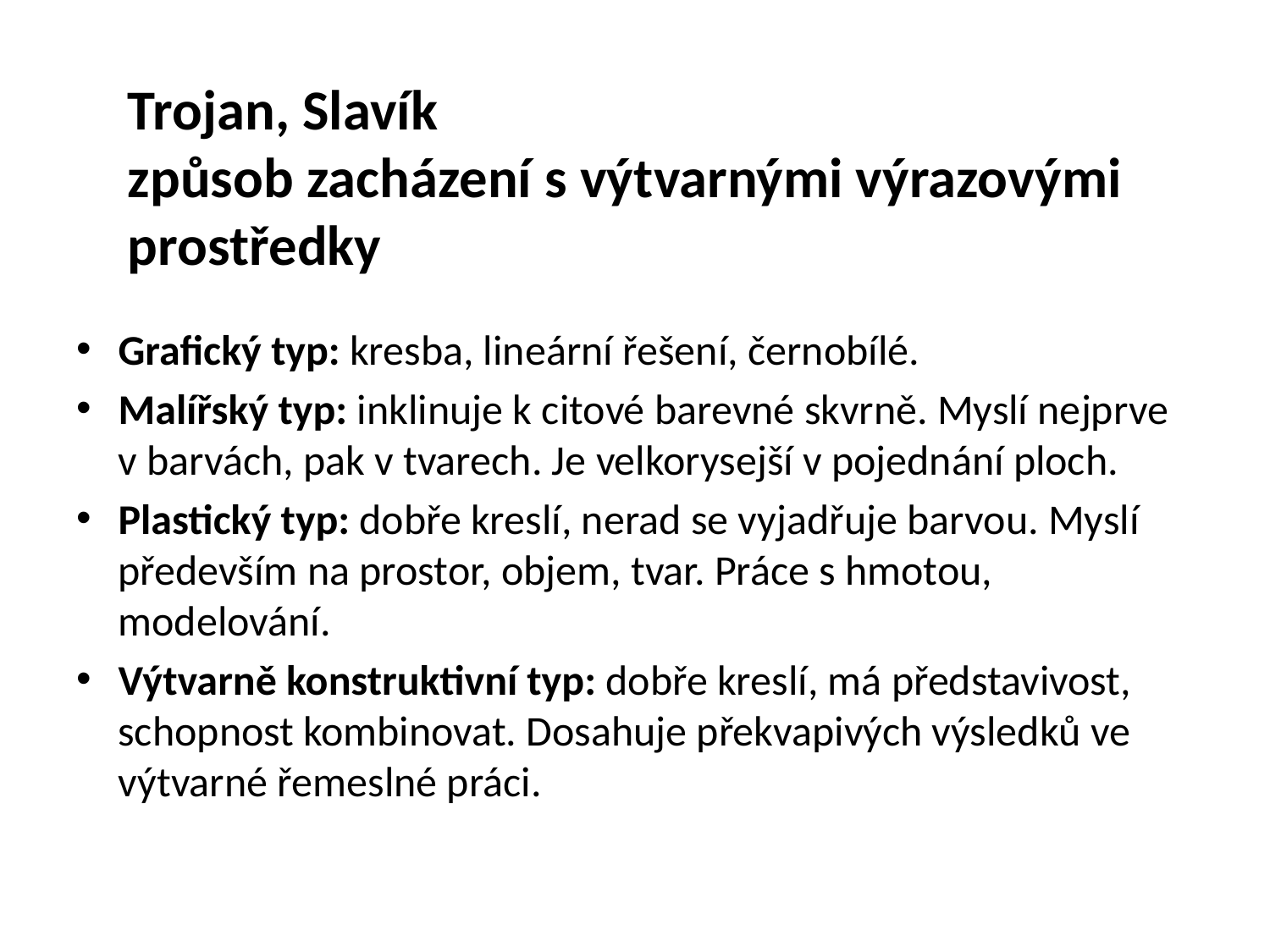

# Trojan, Slavík způsob zacházení s výtvarnými výrazovými prostředky
Grafický typ: kresba, lineární řešení, černobílé.
Malířský typ: inklinuje k citové barevné skvrně. Myslí nejprve v barvách, pak v tvarech. Je velkorysejší v pojednání ploch.
Plastický typ: dobře kreslí, nerad se vyjadřuje barvou. Myslí především na prostor, objem, tvar. Práce s hmotou, modelování.
Výtvarně konstruktivní typ: dobře kreslí, má představivost, schopnost kombinovat. Dosahuje překvapivých výsledků ve výtvarné řemeslné práci.